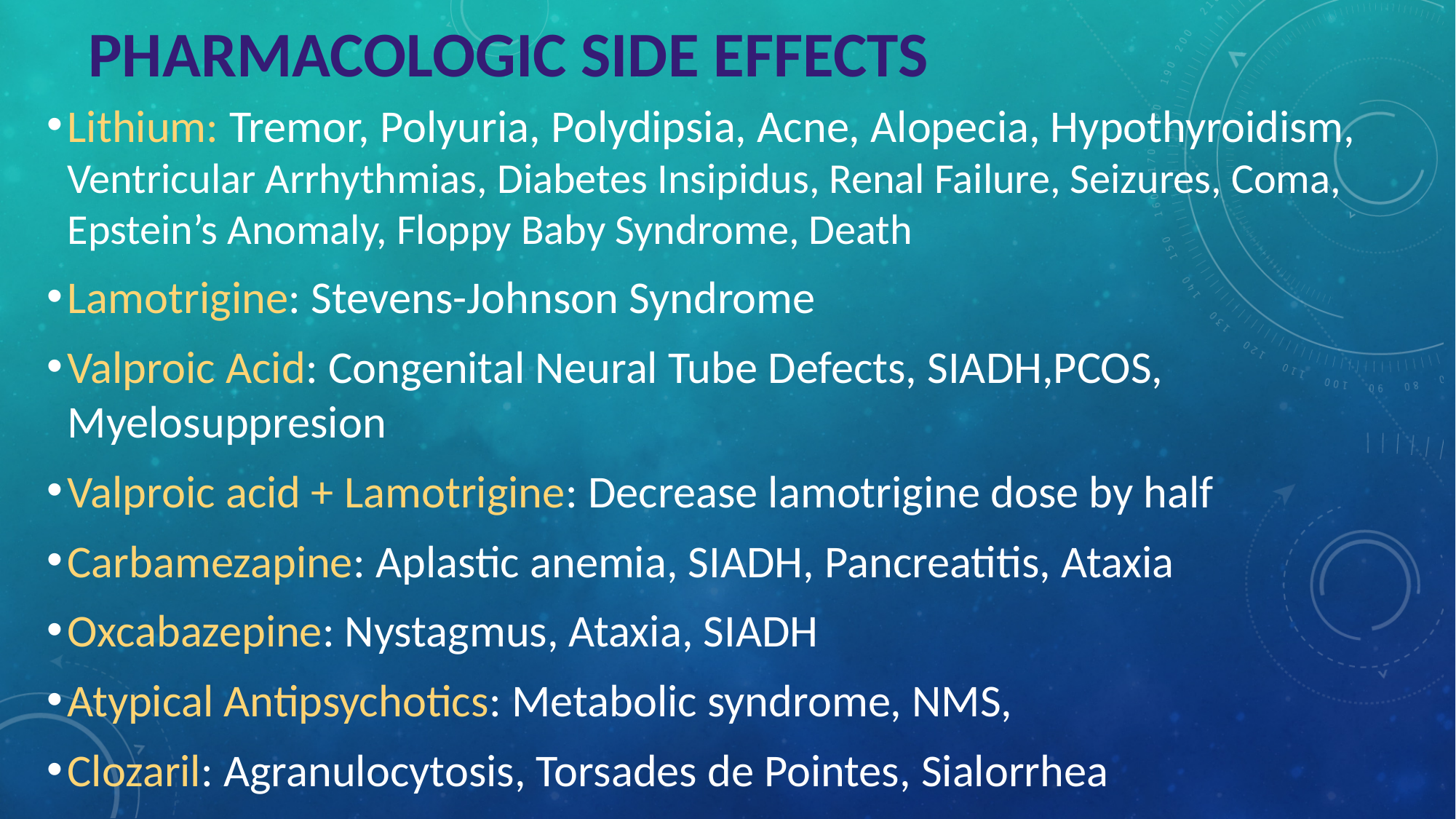

# PHARMACOLOGIC SIDE EFFECTS
Lithium: Tremor, Polyuria, Polydipsia, Acne, Alopecia, Hypothyroidism, Ventricular Arrhythmias, Diabetes Insipidus, Renal Failure, Seizures, Coma, Epstein’s Anomaly, Floppy Baby Syndrome, Death
Lamotrigine: Stevens-Johnson Syndrome
Valproic Acid: Congenital Neural Tube Defects, SIADH,PCOS, 	Myelosuppresion
Valproic acid + Lamotrigine: Decrease lamotrigine dose by half
Carbamezapine: Aplastic anemia, SIADH, Pancreatitis, Ataxia
Oxcabazepine: Nystagmus, Ataxia, SIADH
Atypical Antipsychotics: Metabolic syndrome, NMS,
Clozaril: Agranulocytosis, Torsades de Pointes, Sialorrhea